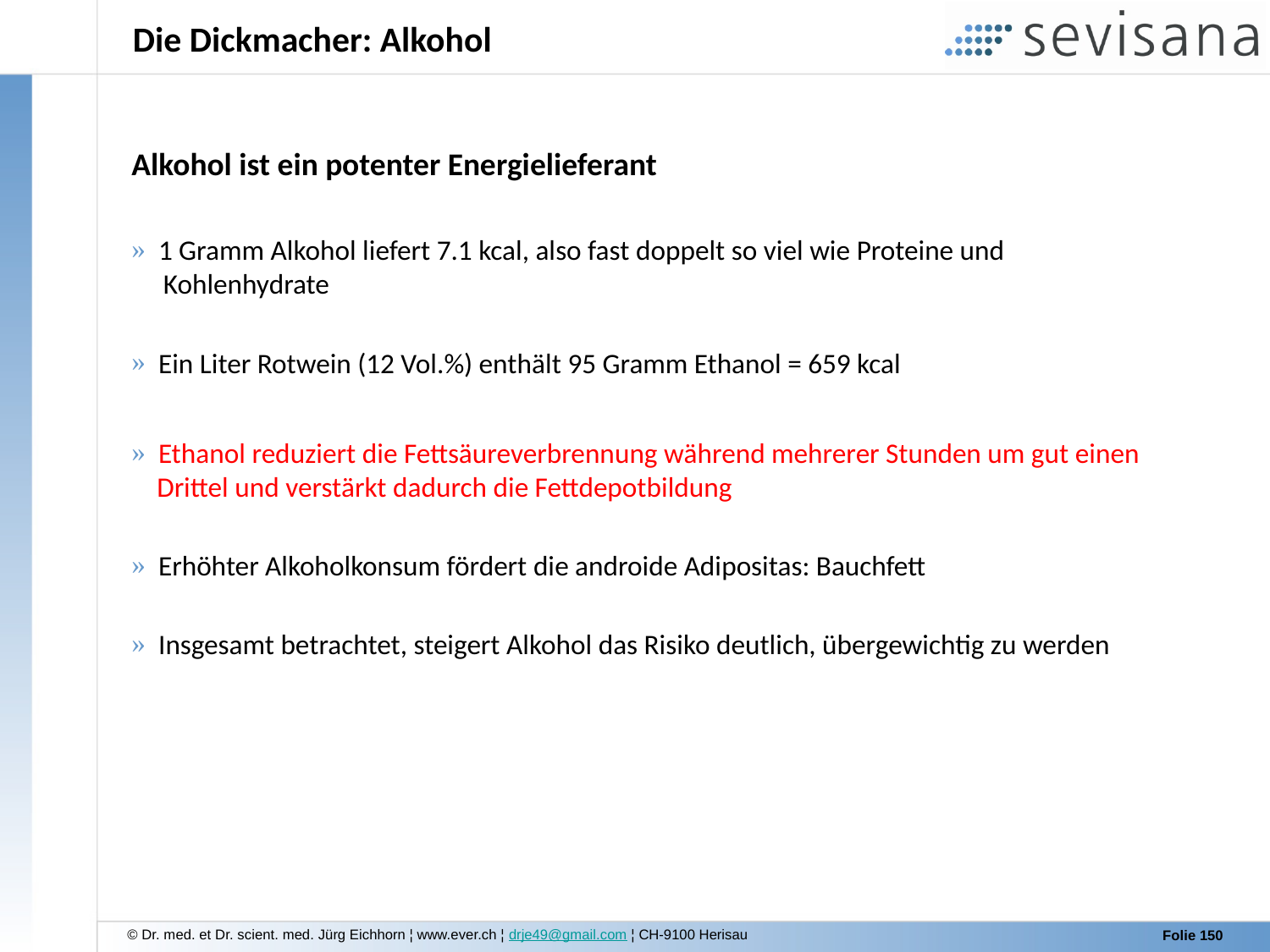

# Die Dickmacher: Alkohol
Alkohol ist ein potenter Energielieferant
  1 Gramm Alkohol liefert 7.1 kcal, also fast doppelt so viel wie Proteine und
     Kohlenhydrate
  Ein Liter Rotwein (12 Vol.%) enthält 95 Gramm Ethanol = 659 kcal

  Ethanol reduziert die Fettsäureverbrennung während mehrerer Stunden um gut einen
    Drittel und verstärkt dadurch die Fettdepotbildung
  Erhöhter Alkoholkonsum fördert die androide Adipositas: Bauchfett
  Insgesamt betrachtet, steigert Alkohol das Risiko deutlich, übergewichtig zu werden